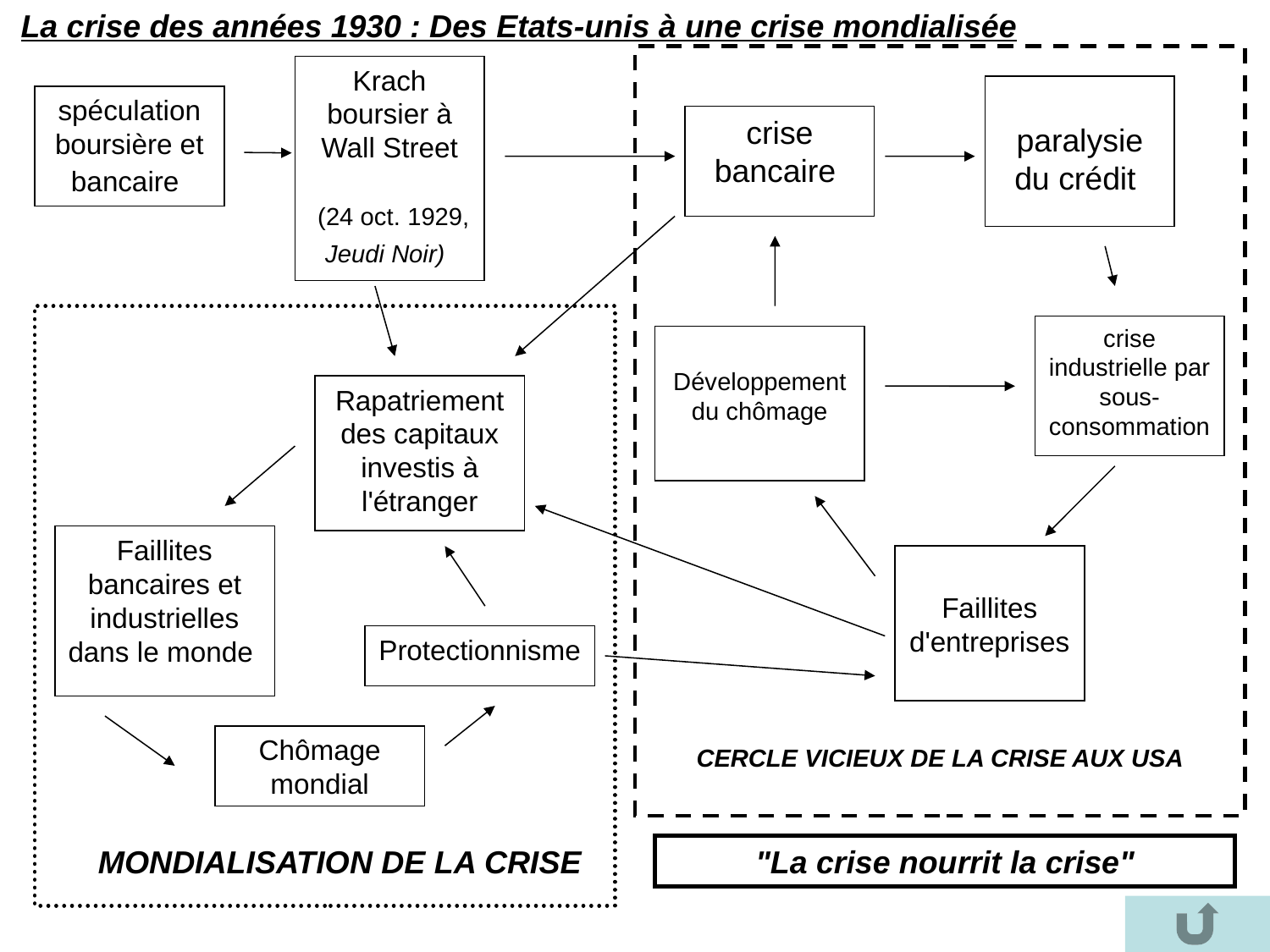

La crise des années 1930 : Des Etats-unis à une crise mondialisée

Krach boursier à Wall Street

 (24 oct. 1929, Jeudi Noir)

paralysie du crédit
spéculation boursière et bancaire
crise bancaire

crise industrielle par sous-consommation

Développement du chômage
Rapatriement des capitaux investis à l'étranger

Faillites bancaires et industrielles dans le monde

Faillites d'entreprises
Protectionnisme

Chômage mondial

CERCLE VICIEUX DE LA CRISE AUX USA
MONDIALISATION DE LA CRISE
"La crise nourrit la crise"